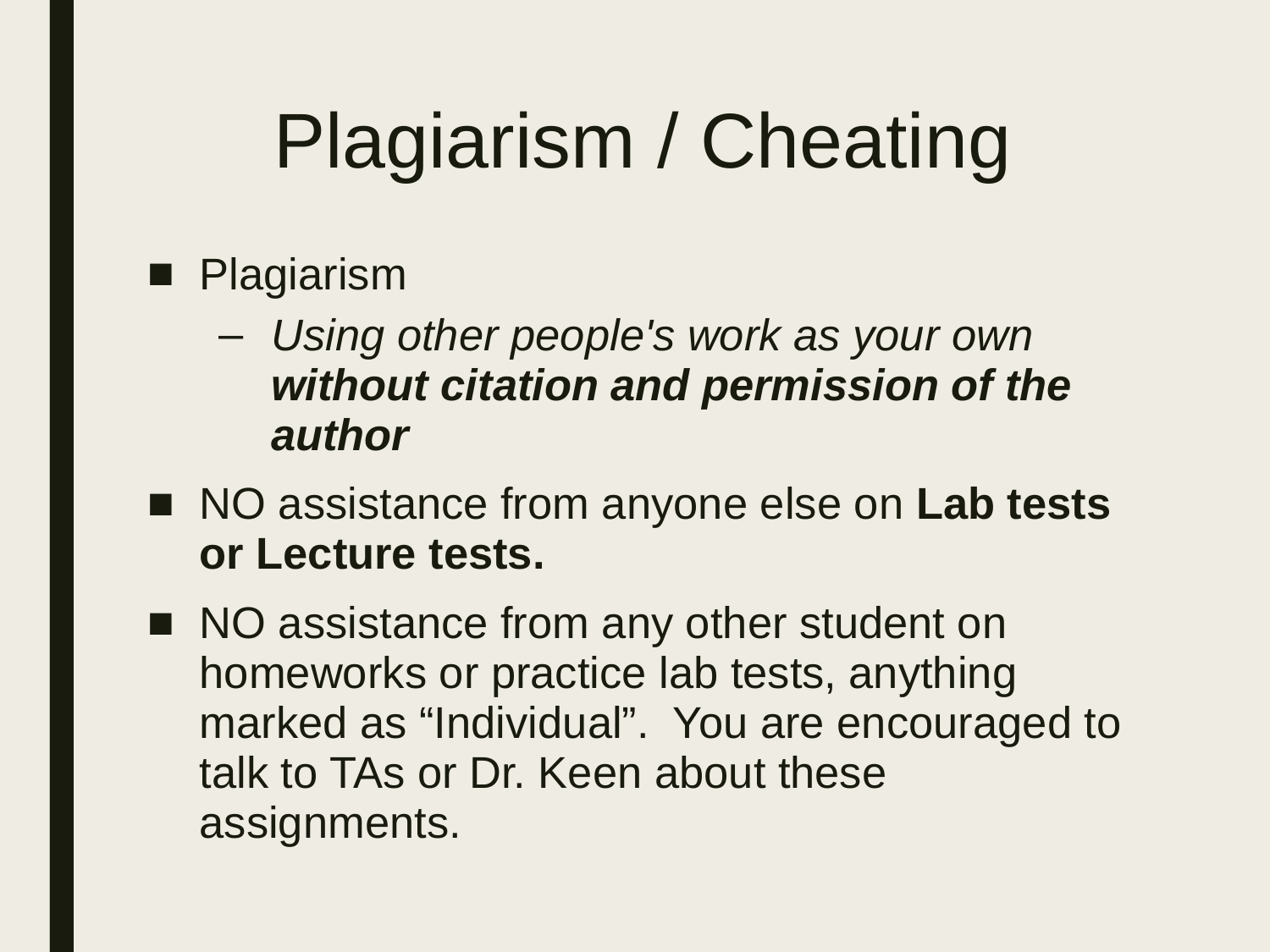

# Plagiarism / Cheating
Plagiarism
Using other people's work as your own without citation and permission of the author
NO assistance from anyone else on Lab tests or Lecture tests.
NO assistance from any other student on homeworks or practice lab tests, anything marked as “Individual”.  You are encouraged to talk to TAs or Dr. Keen about these assignments.